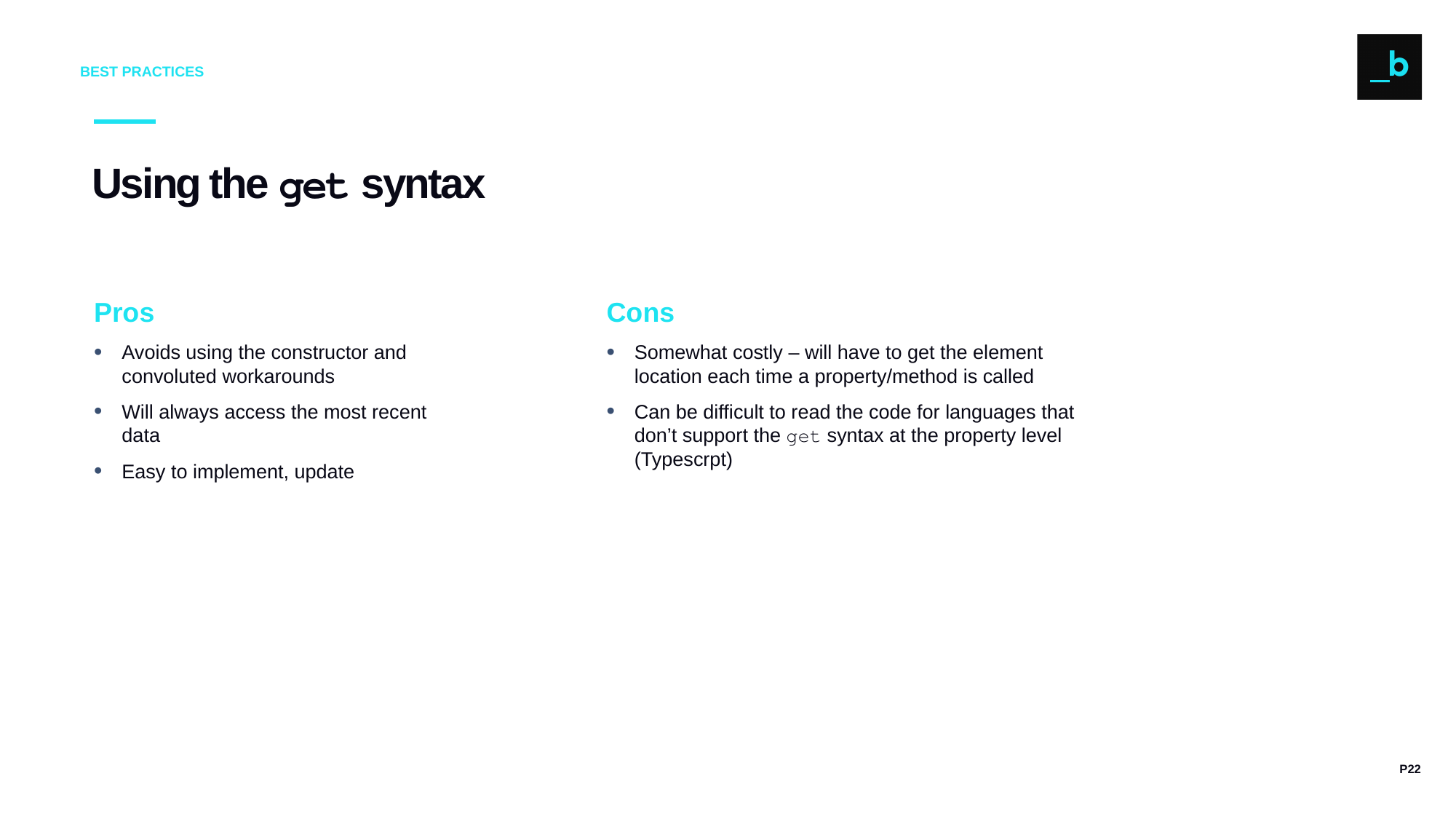

BEST PRACTICES

Using the get syntax
Pros
Avoids using the constructor and convoluted workarounds
Will always access the most recent data
Easy to implement, update

Cons
Somewhat costly – will have to get the element location each time a property/method is called
Can be difficult to read the code for languages that don’t support the get syntax at the property level (Typescrpt)